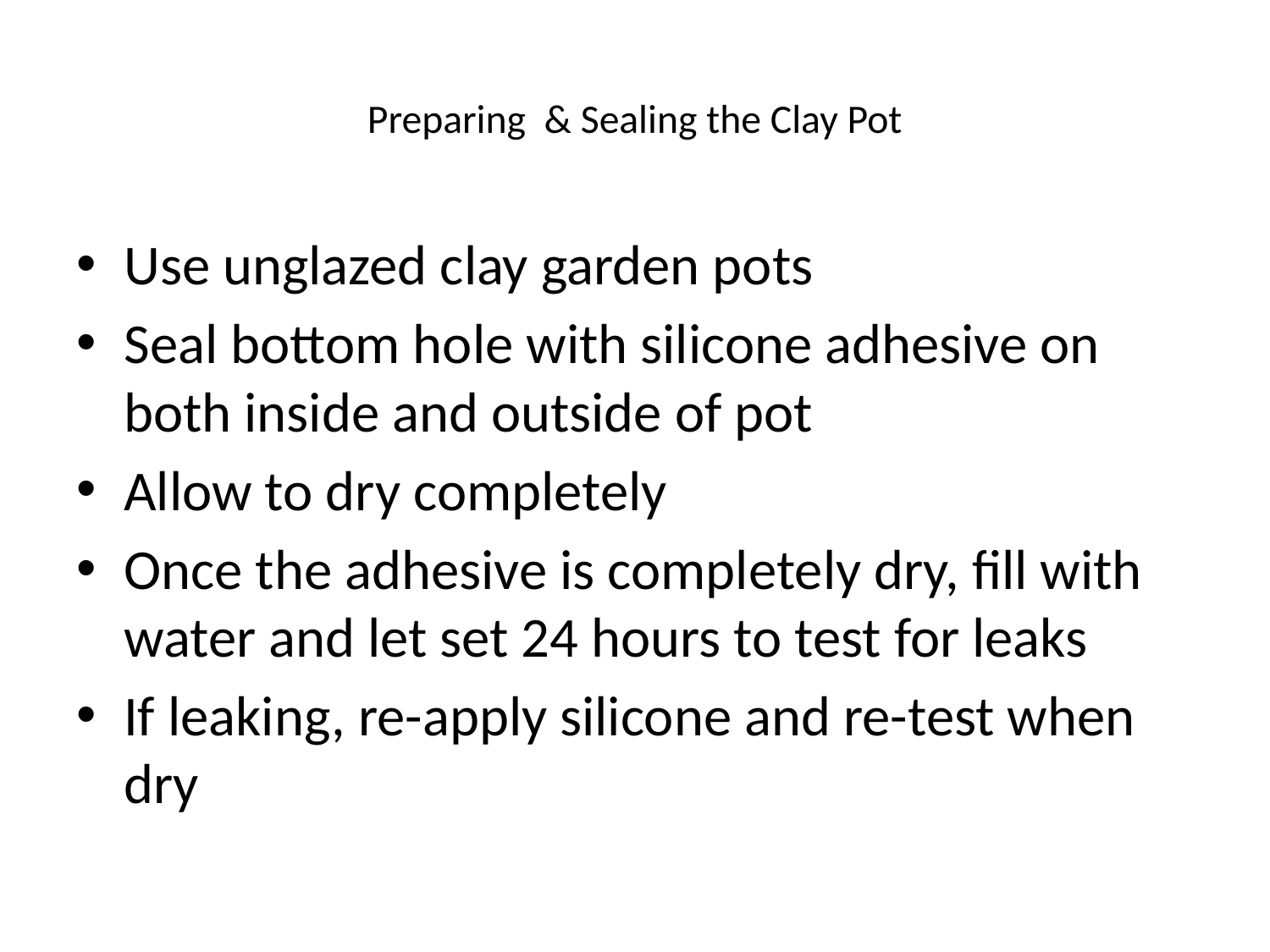

# Preparing  & Sealing the Clay Pot
Use unglazed clay garden pots
Seal bottom hole with silicone adhesive on both inside and outside of pot
Allow to dry completely
Once the adhesive is completely dry, fill with water and let set 24 hours to test for leaks
If leaking, re-apply silicone and re-test when dry